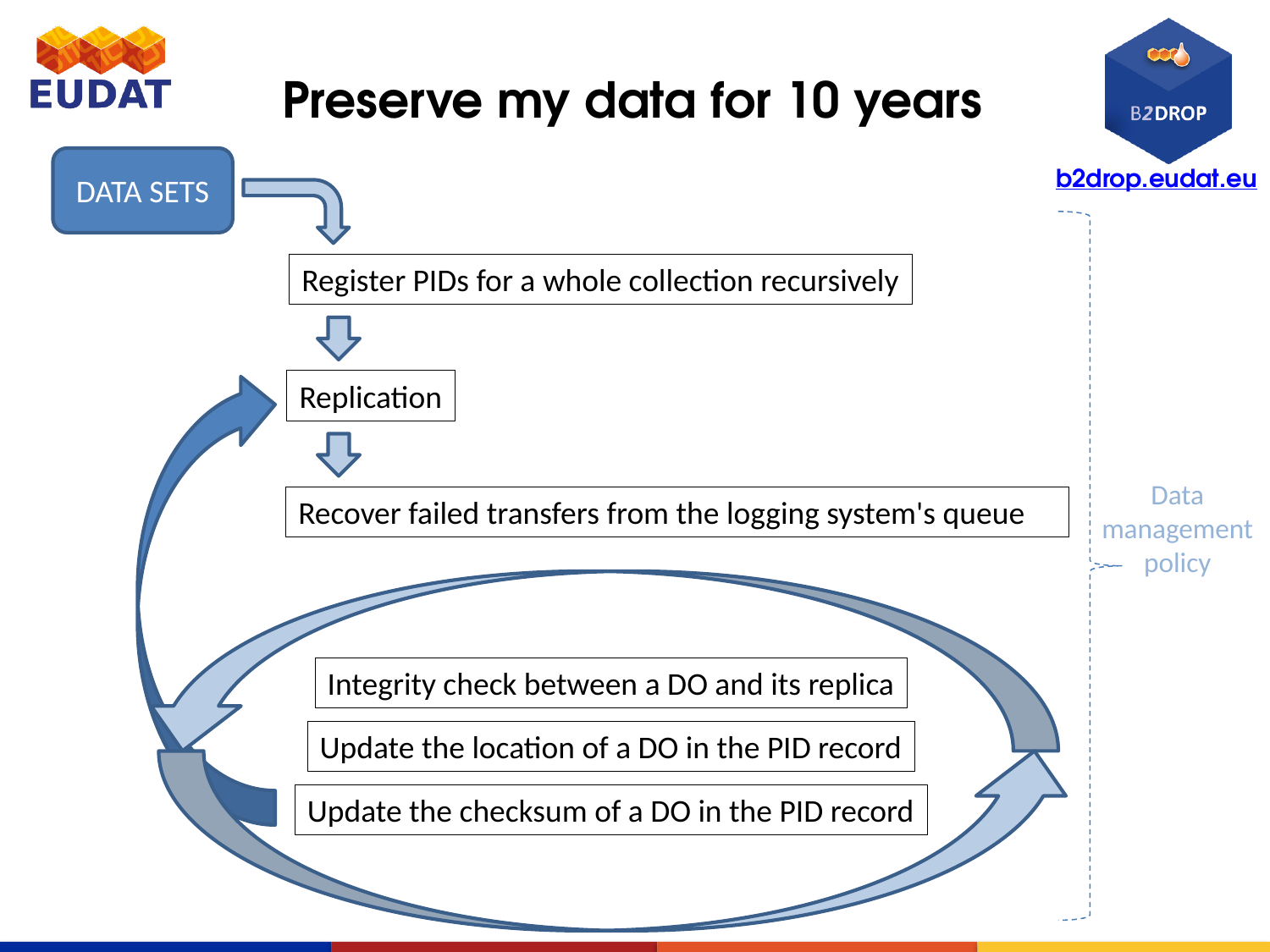

# Preserve my data for 10 years
DATA SETS

Register PIDs for a whole collection recursively

Replication

Data management
policy
Recover failed transfers from the logging system's queue

Integrity check between a DO and its replica
Update the location of a DO in the PID record

Update the checksum of a DO in the PID record